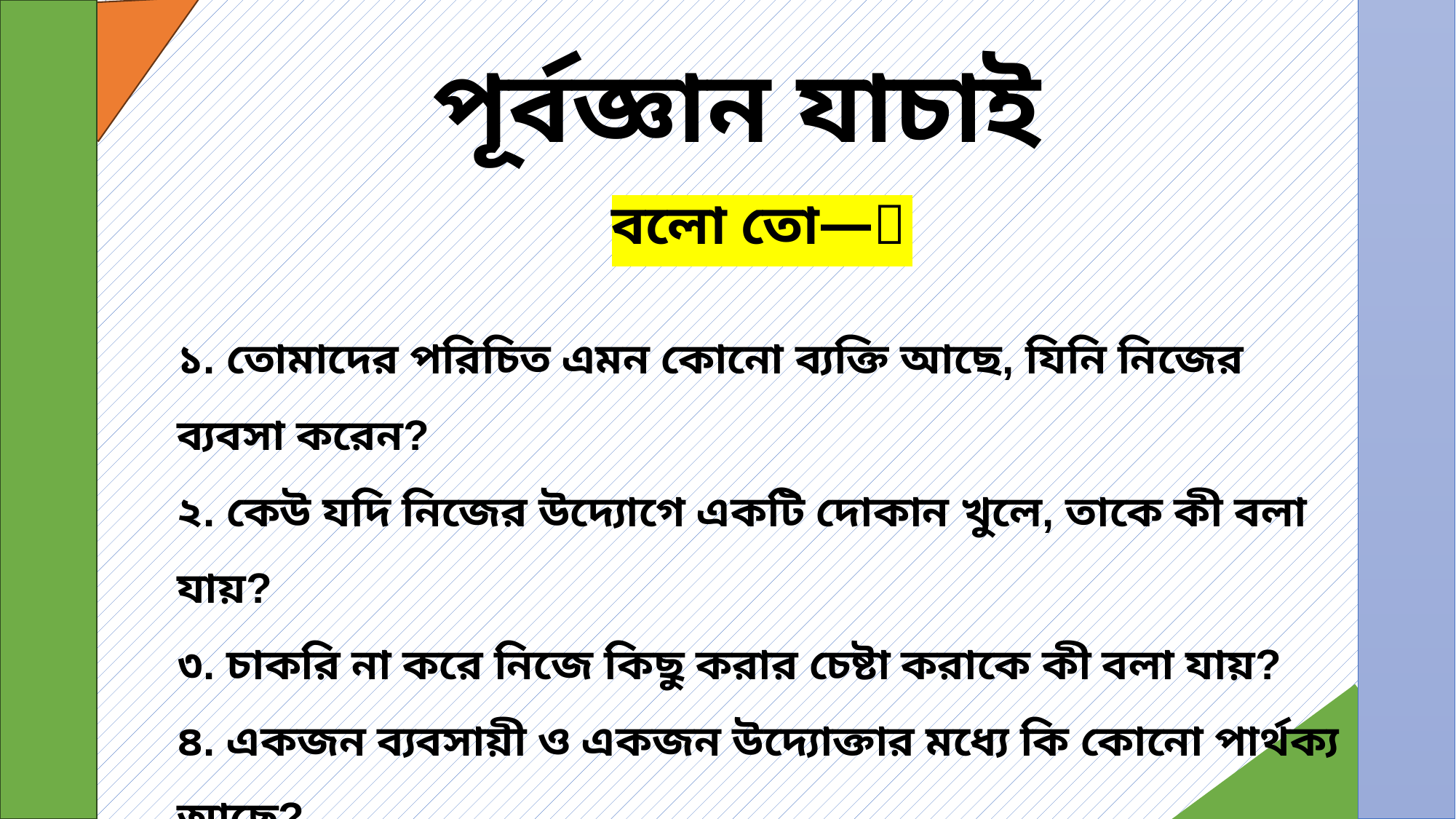

পূর্বজ্ঞান যাচাই

বলো তো—❓

১. তোমাদের পরিচিত এমন কোনো ব্যক্তি আছে, যিনি নিজের ব্যবসা করেন?
২. কেউ যদি নিজের উদ্যোগে একটি দোকান খুলে, তাকে কী বলা যায়?
৩. চাকরি না করে নিজে কিছু করার চেষ্টা করাকে কী বলা যায়?
৪. একজন ব্যবসায়ী ও একজন উদ্যোক্তার মধ্যে কি কোনো পার্থক্য আছে?
৫. তোমার কাছে একজন সফল ব্যবসায়ীর সবচেয়ে গুরুত্বপূর্ণ গুণ কোনটি?